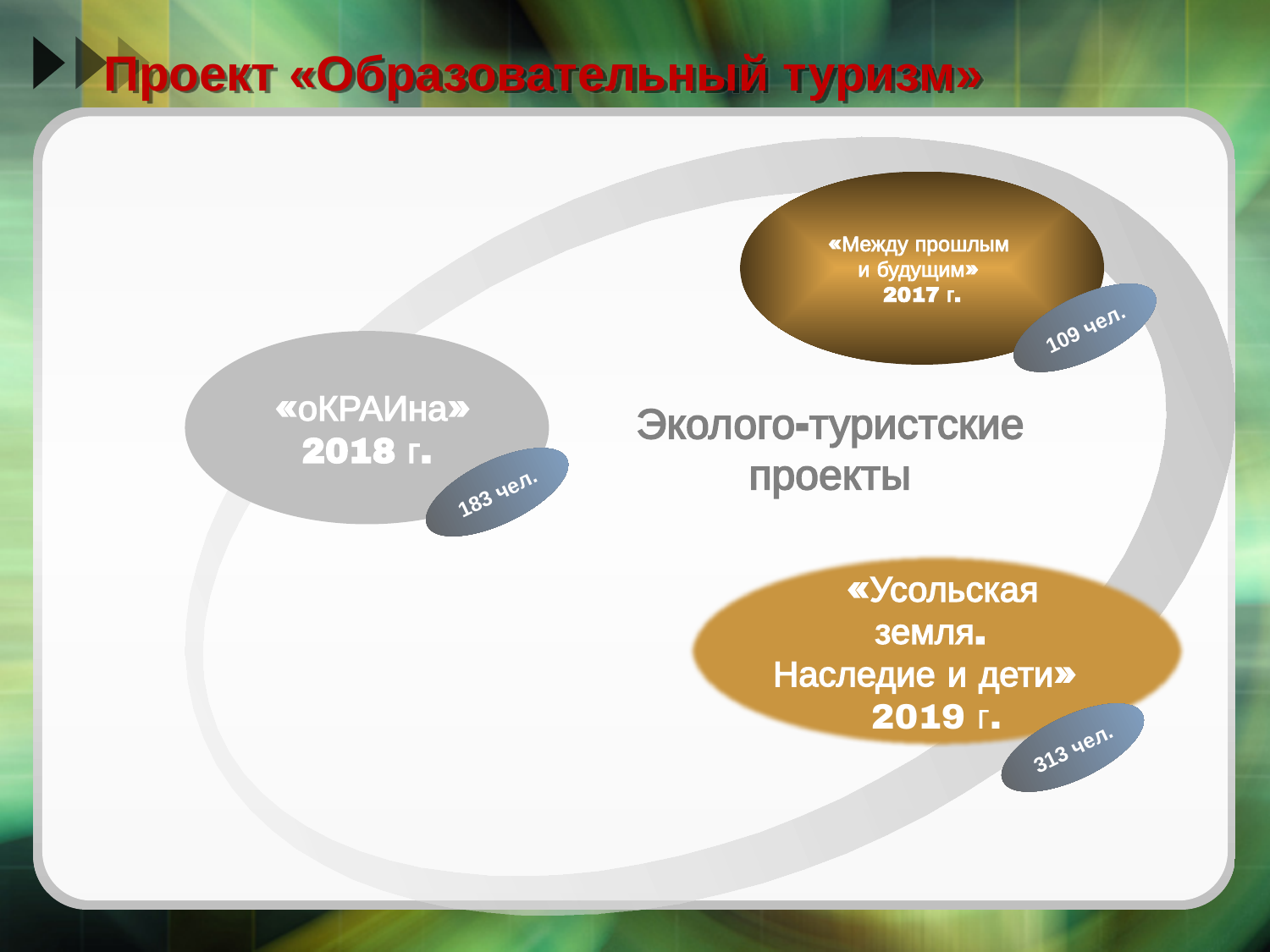

#
Проект «Образовательный туризм»

Эколого-туристские проекты
«Между прошлым
и будущим»
2017 г.

109 чел.
  «оКРАИна»
2018 г.
183 чел.
  «Усольская
земля.
Наследие и дети»
2019 г.
313 чел.